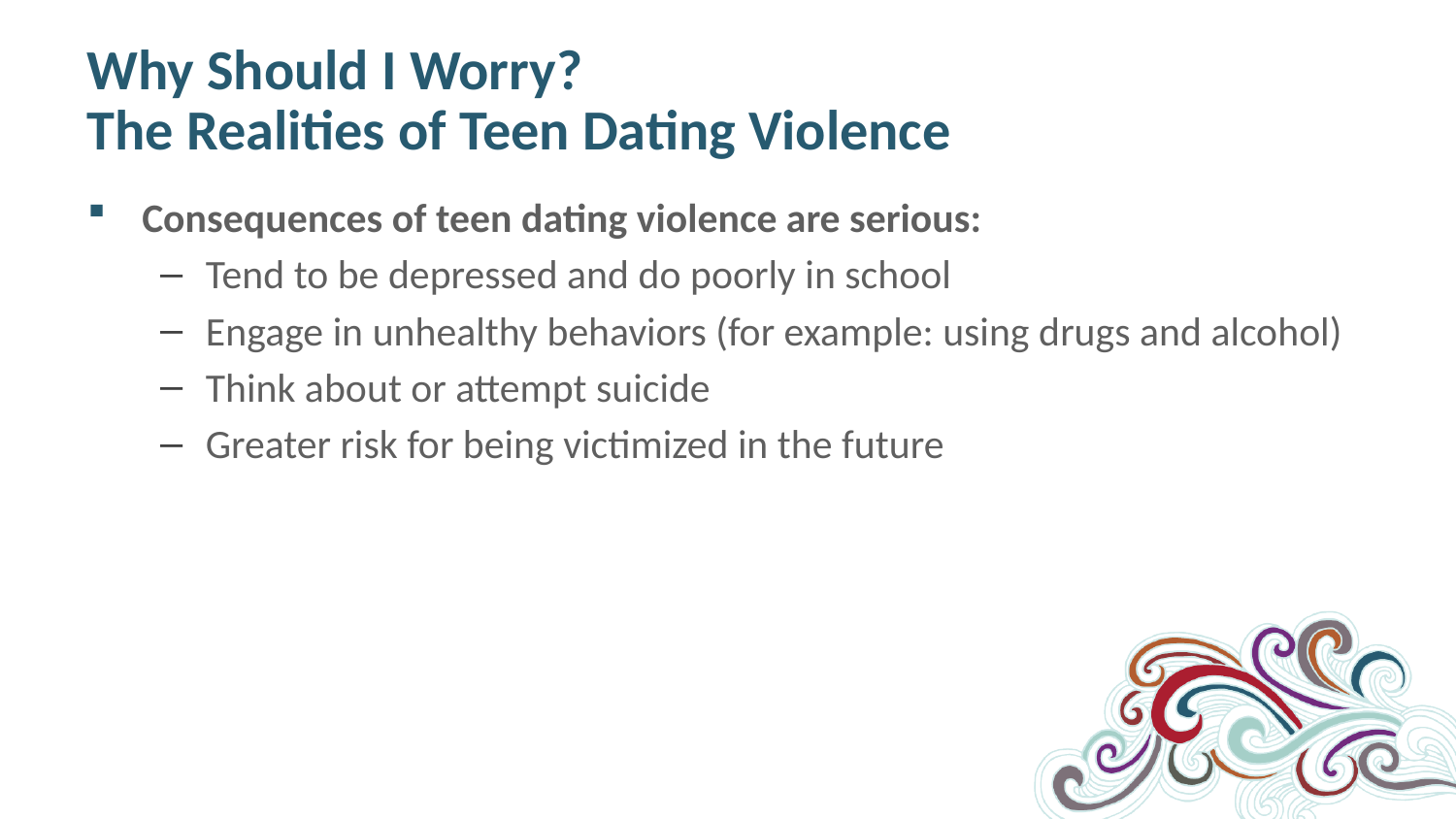

# Why Should I Worry? The Realities of Teen Dating Violence
Consequences of teen dating violence are serious:
Tend to be depressed and do poorly in school
Engage in unhealthy behaviors (for example: using drugs and alcohol)
Think about or attempt suicide
Greater risk for being victimized in the future